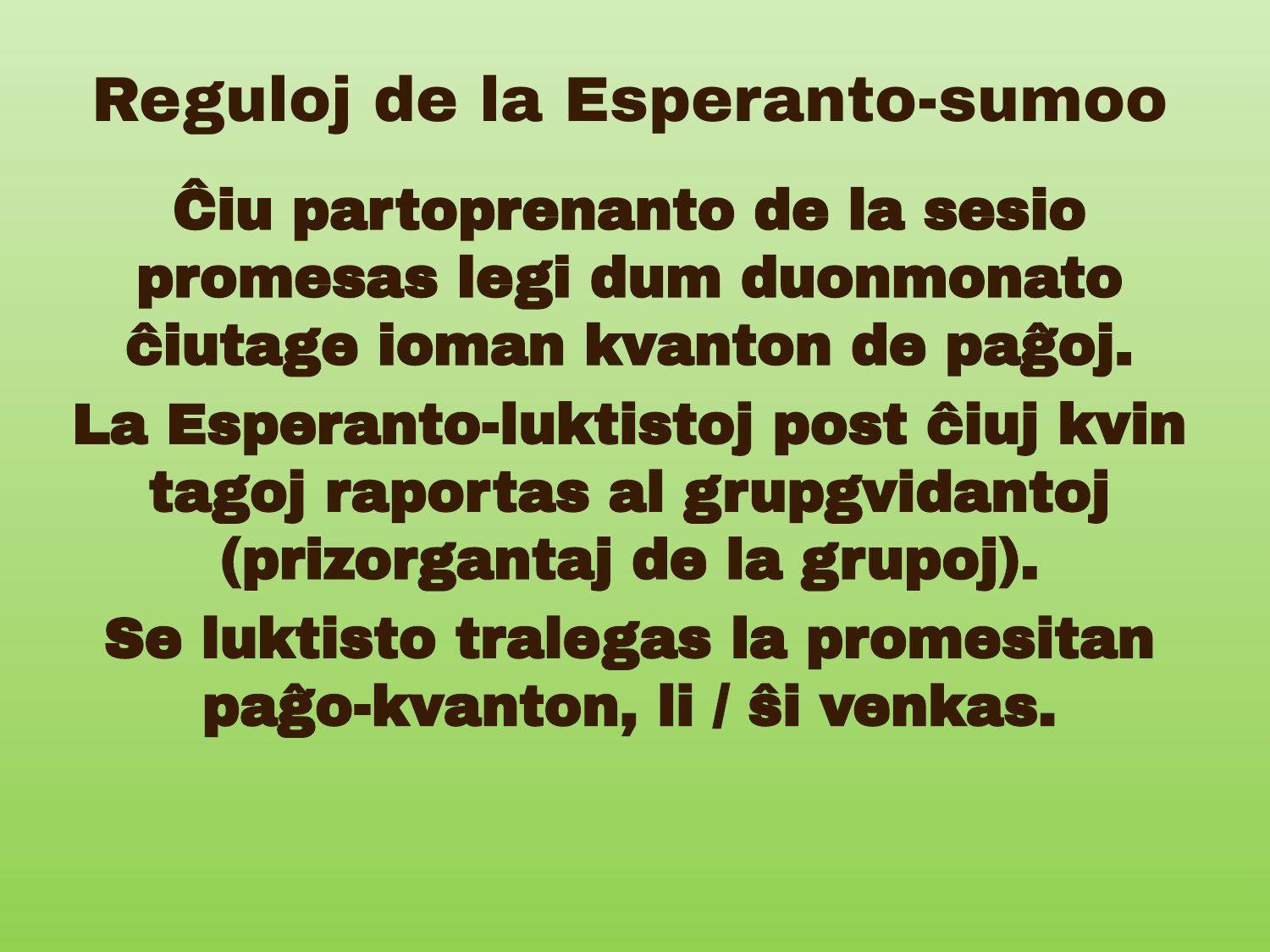

# Reguloj de la Esperanto-sumoo
Ĉiu partoprenanto de la sesio promesas legi dum duonmonato ĉiutage ioman kvanton de paĝoj.
La Esperanto-luktistoj post ĉiuj kvin tagoj raportas al grupgvidantoj (prizorgantaj de la grupoj).
Se luktisto tralegas la promesitan paĝo-kvanton, li / ŝi venkas.